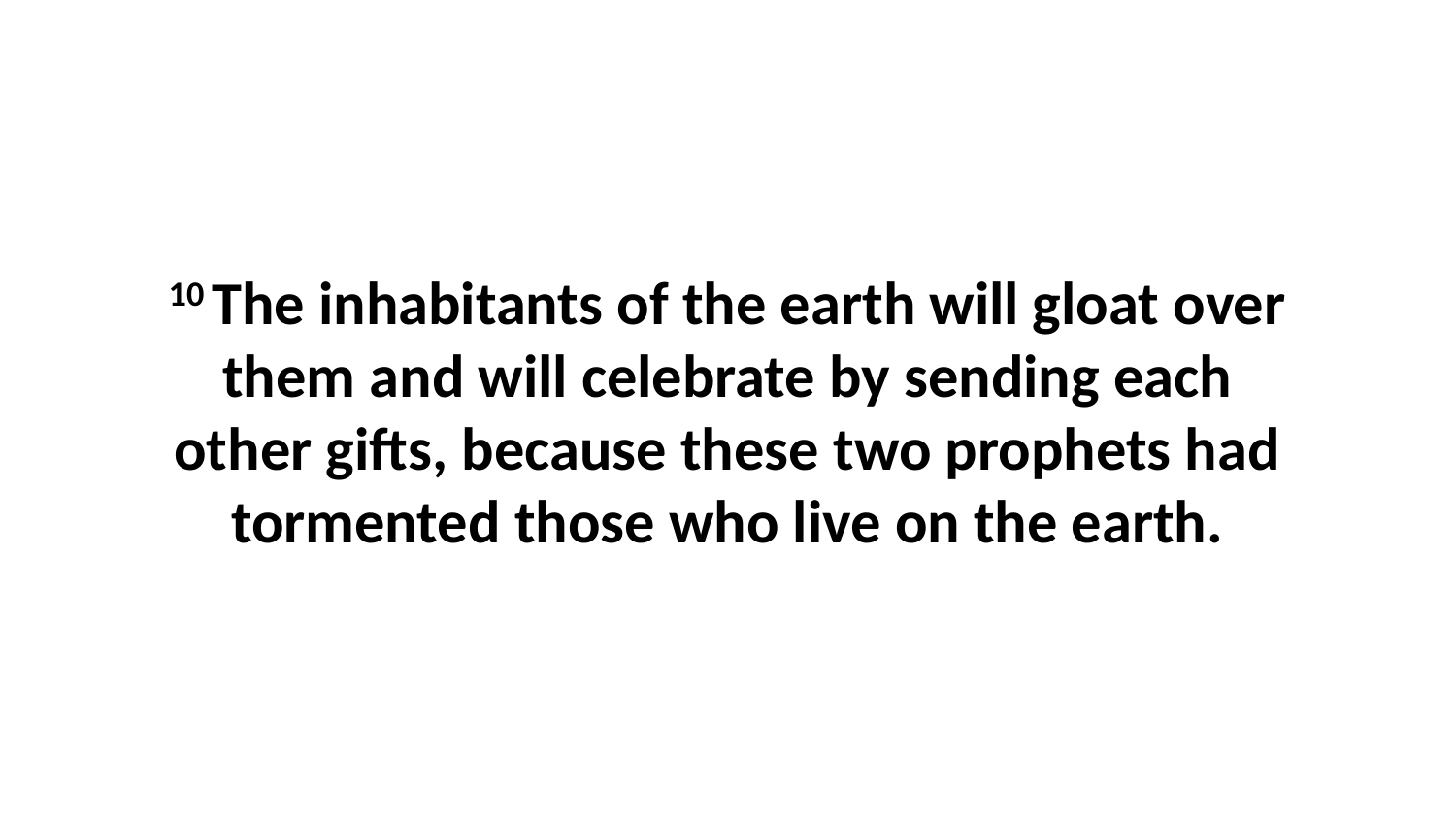

10 The inhabitants of the earth will gloat over them and will celebrate by sending each other gifts, because these two prophets had tormented those who live on the earth.